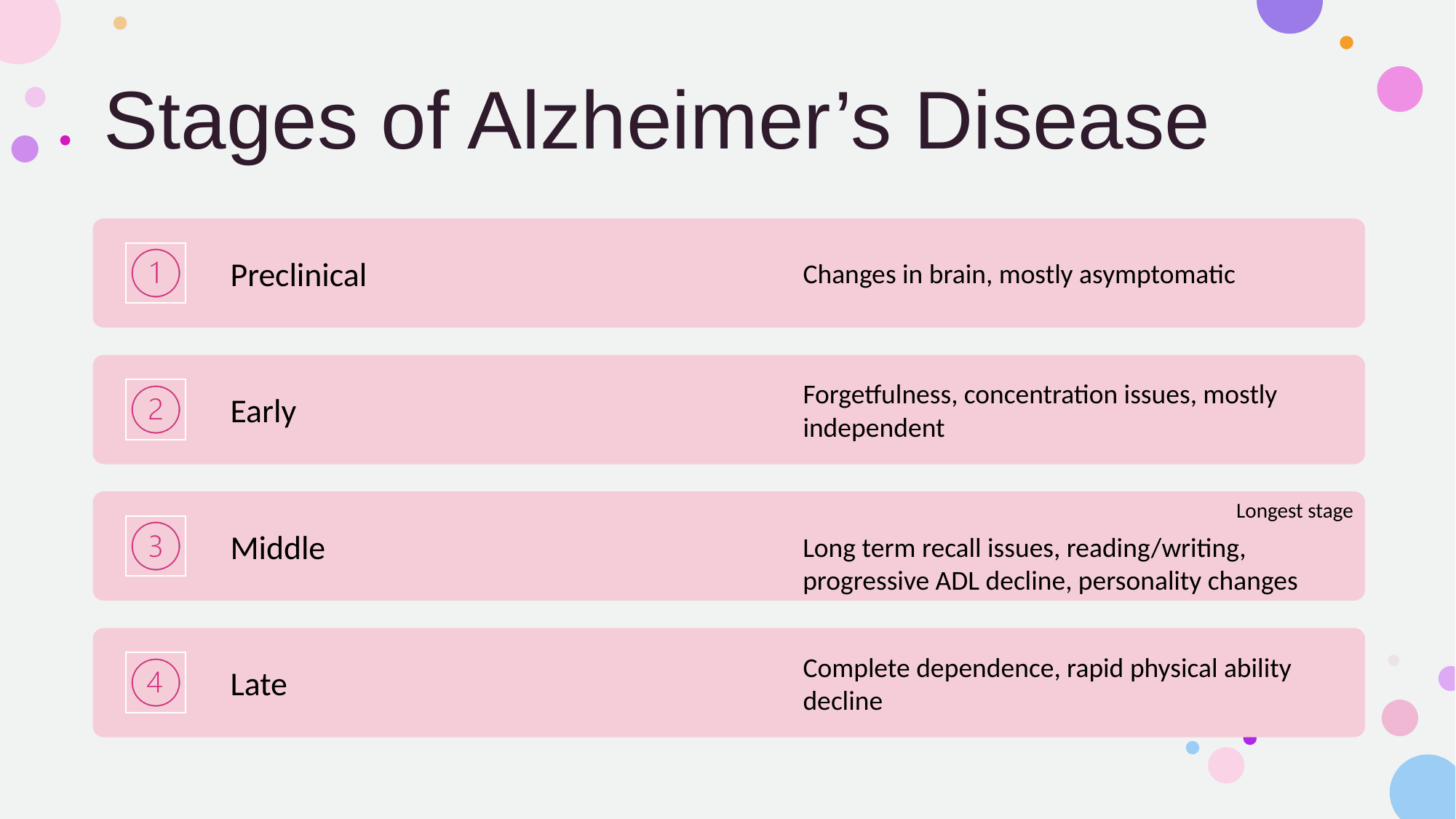

# Stages of Alzheimer’s Disease
Preclinical
Changes in brain, mostly asymptomatic
Early
Forgetfulness, concentration issues, mostly independent
Middle
Longest stage
Long term recall issues, reading/writing, progressive ADL decline, personality changes
Late
Complete dependence, rapid physical ability decline